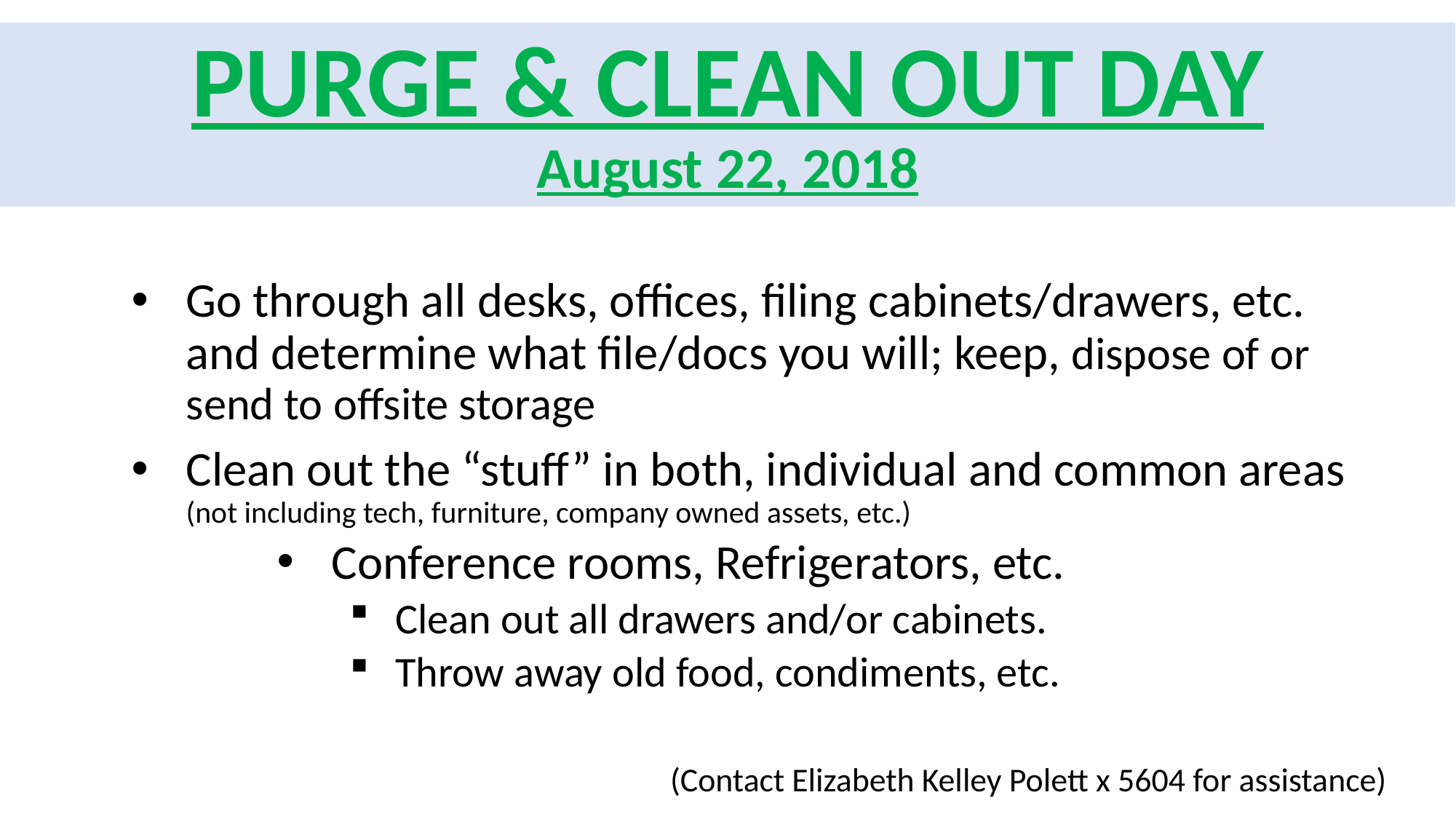

# PURGE & CLEAN OUT DAY August 22, 2018
Go through all desks, offices, filing cabinets/drawers, etc. and determine what file/docs you will; keep, dispose of or send to offsite storage
Clean out the “stuff” in both, individual and common areas (not including tech, furniture, company owned assets, etc.)
Conference rooms, Refrigerators, etc.
Clean out all drawers and/or cabinets.
Throw away old food, condiments, etc.

(Contact Elizabeth Kelley Polett x 5604 for assistance)